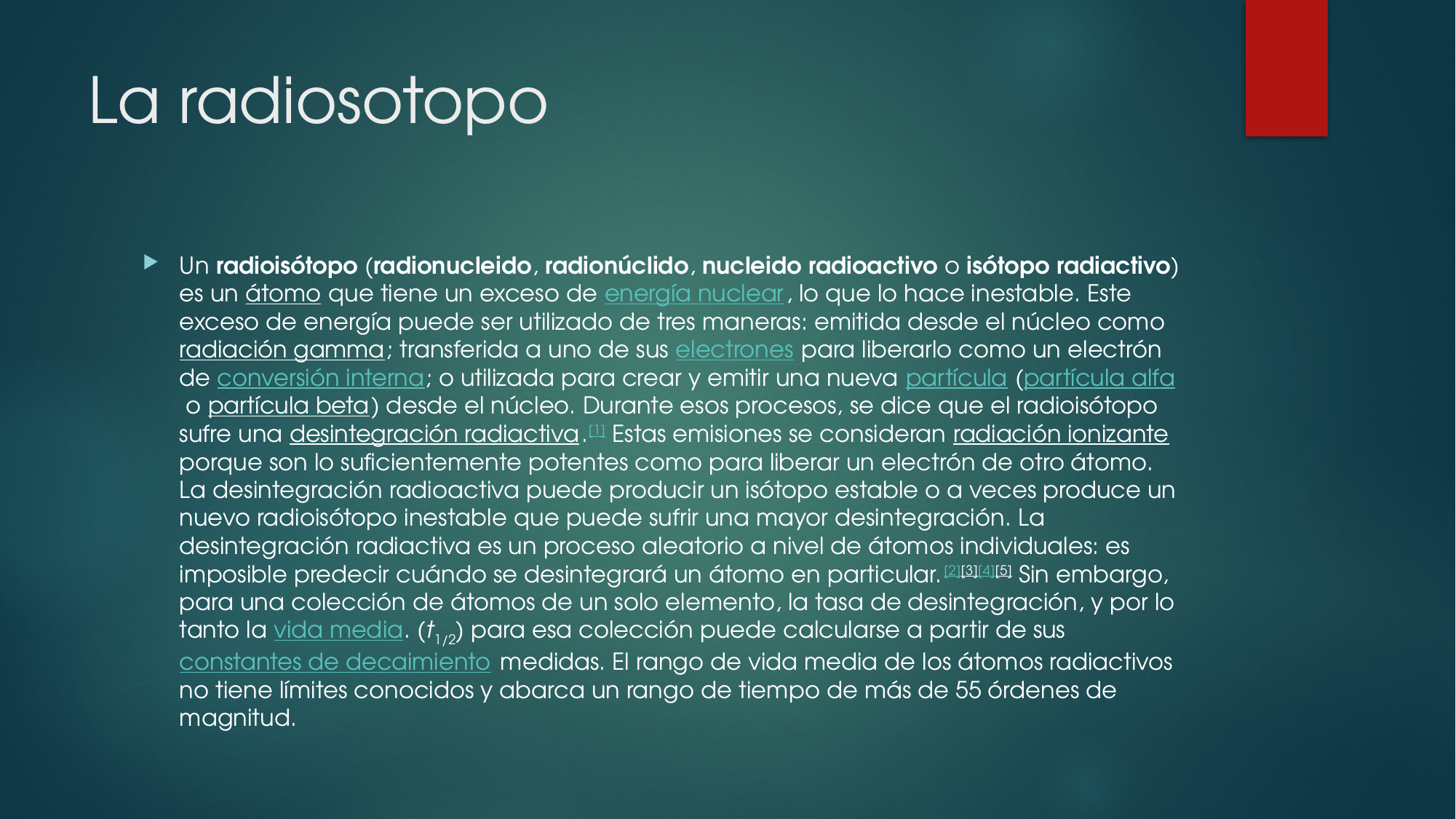

# La radiosotopo
Un radioisótopo (radionucleido, radionúclido, nucleido radioactivo o isótopo radiactivo) es un átomo que tiene un exceso de energía nuclear, lo que lo hace inestable. Este exceso de energía puede ser utilizado de tres maneras: emitida desde el núcleo como radiación gamma; transferida a uno de sus electrones para liberarlo como un electrón de conversión interna; o utilizada para crear y emitir una nueva partícula (partícula alfa o partícula beta) desde el núcleo. Durante esos procesos, se dice que el radioisótopo sufre una desintegración radiactiva.[1]​ Estas emisiones se consideran radiación ionizante porque son lo suficientemente potentes como para liberar un electrón de otro átomo. La desintegración radioactiva puede producir un isótopo estable o a veces produce un nuevo radioisótopo inestable que puede sufrir una mayor desintegración. La desintegración radiactiva es un proceso aleatorio a nivel de átomos individuales: es imposible predecir cuándo se desintegrará un átomo en particular.[2]​[3]​[4]​[5]​ Sin embargo, para una colección de átomos de un solo elemento, la tasa de desintegración, y por lo tanto la vida media. (t1/2) para esa colección puede calcularse a partir de sus constantes de decaimiento medidas. El rango de vida media de los átomos radiactivos no tiene límites conocidos y abarca un rango de tiempo de más de 55 órdenes de magnitud.